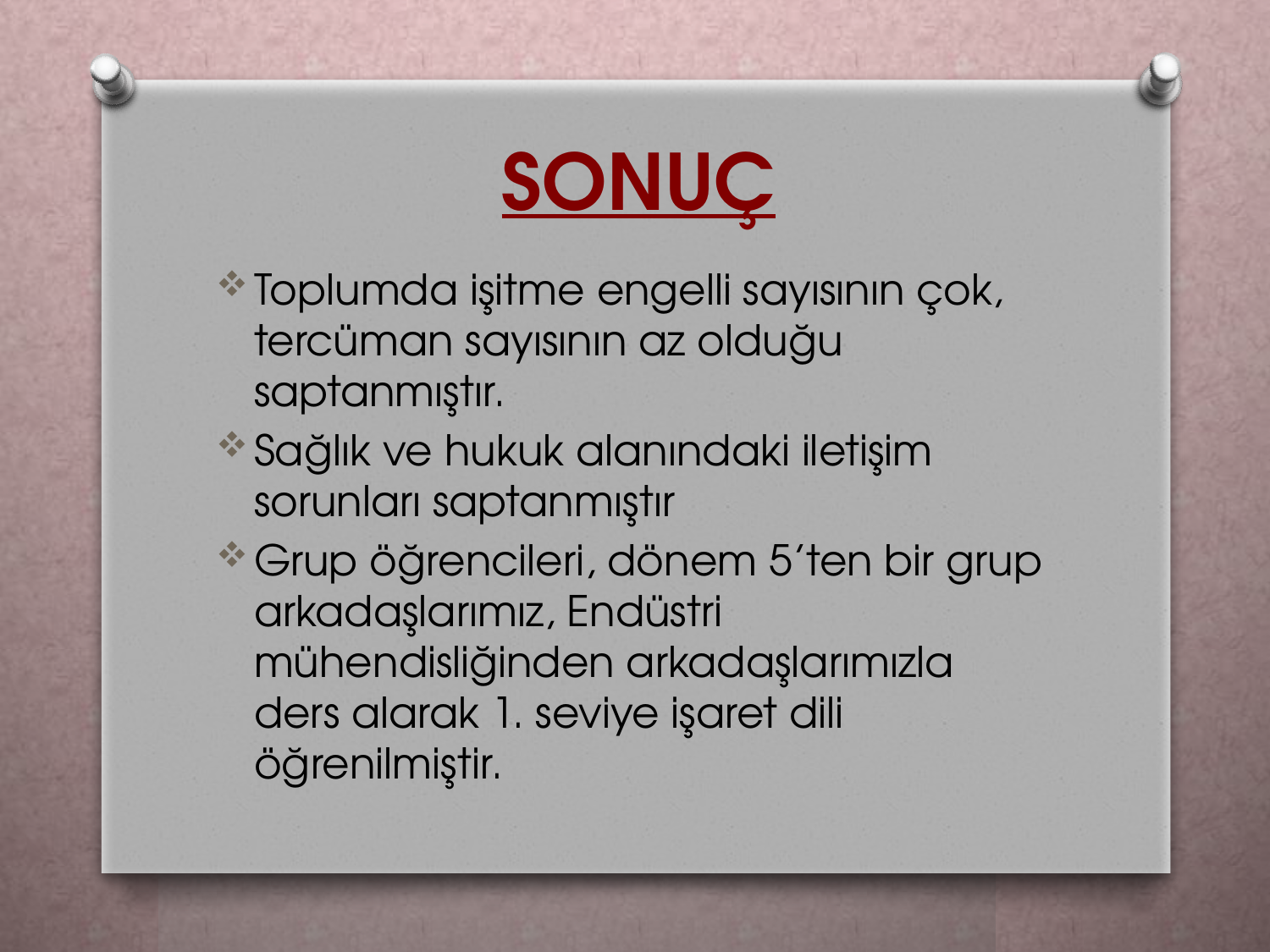

# SONUÇ
Toplumda işitme engelli sayısının çok, tercüman sayısının az olduğu saptanmıştır.
Sağlık ve hukuk alanındaki iletişim sorunları saptanmıştır
Grup öğrencileri, dönem 5’ten bir grup arkadaşlarımız, Endüstri mühendisliğinden arkadaşlarımızla ders alarak 1. seviye işaret dili öğrenilmiştir.